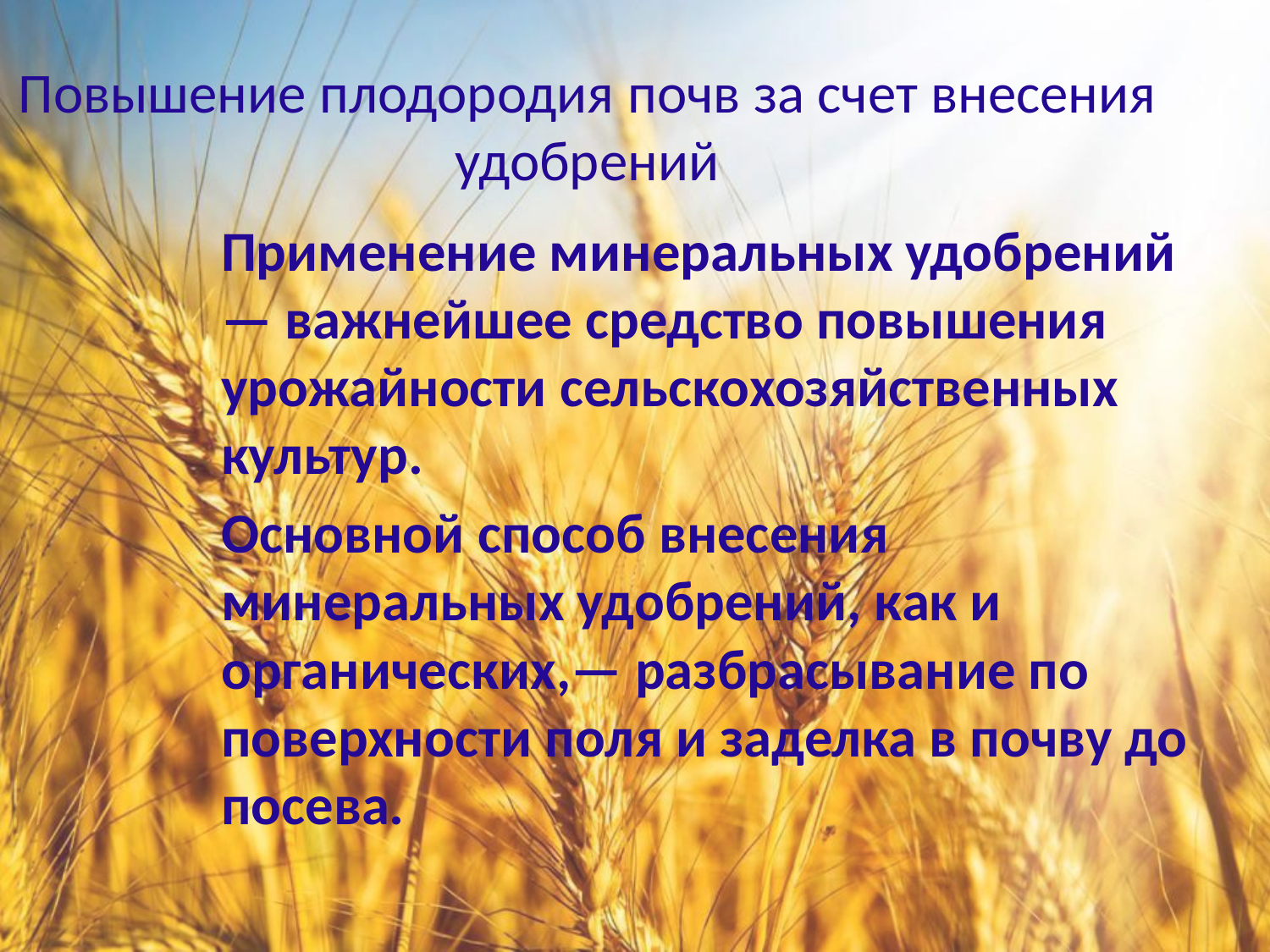

# Повышение плодородия почв за счет внесения удобрений
Применение минеральных удобрений — важнейшее средство повышения урожайности сельскохозяйственных культур.
Основной способ внесения минеральных удобрений, как и органических,— разбрасывание по поверхности поля и заделка в почву до посева.